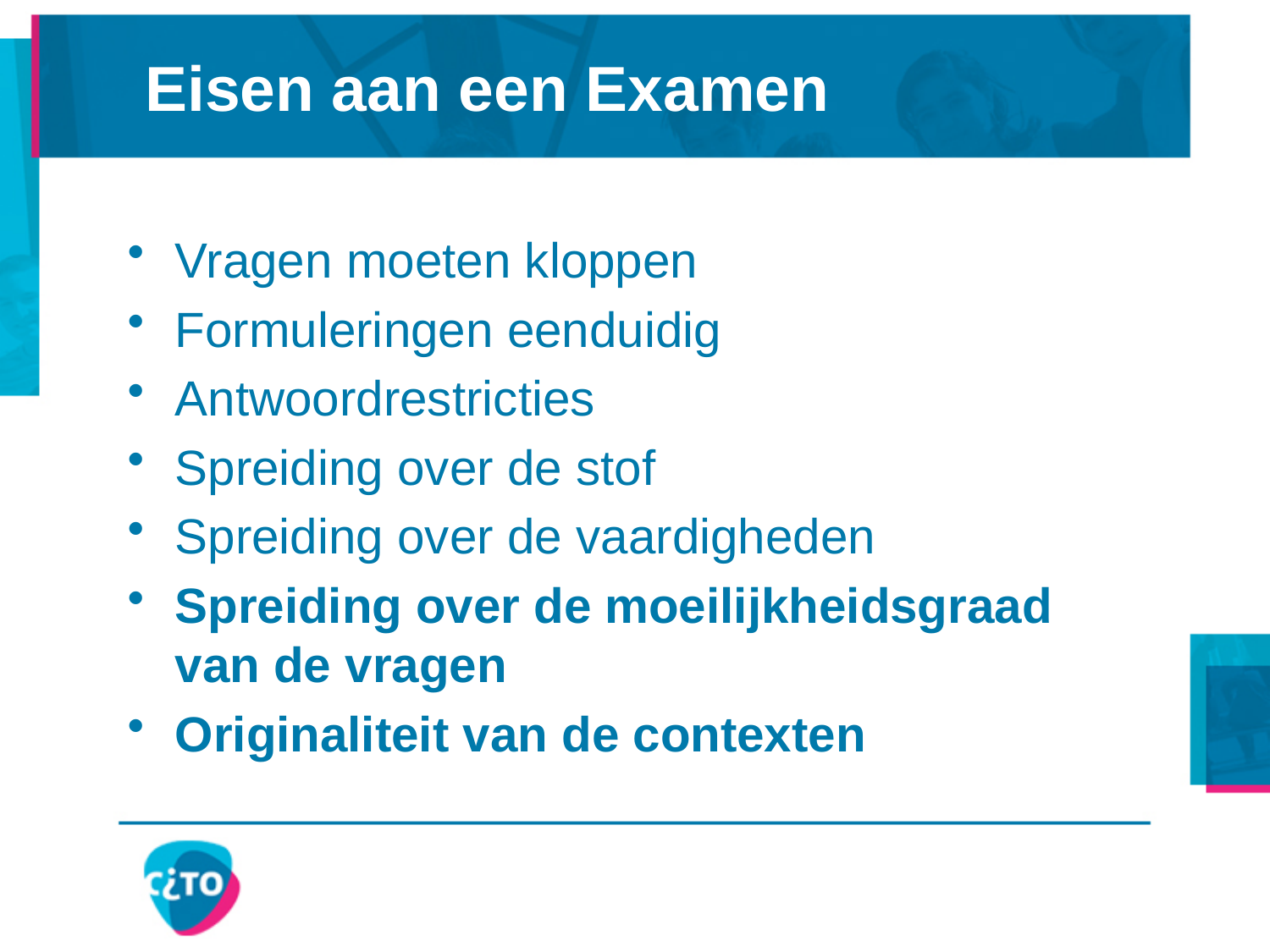

# Eisen aan een Examen
Vragen moeten kloppen
Formuleringen eenduidig
Antwoordrestricties
Spreiding over de stof
Spreiding over de vaardigheden
Spreiding over de moeilijkheidsgraad van de vragen
Originaliteit van de contexten